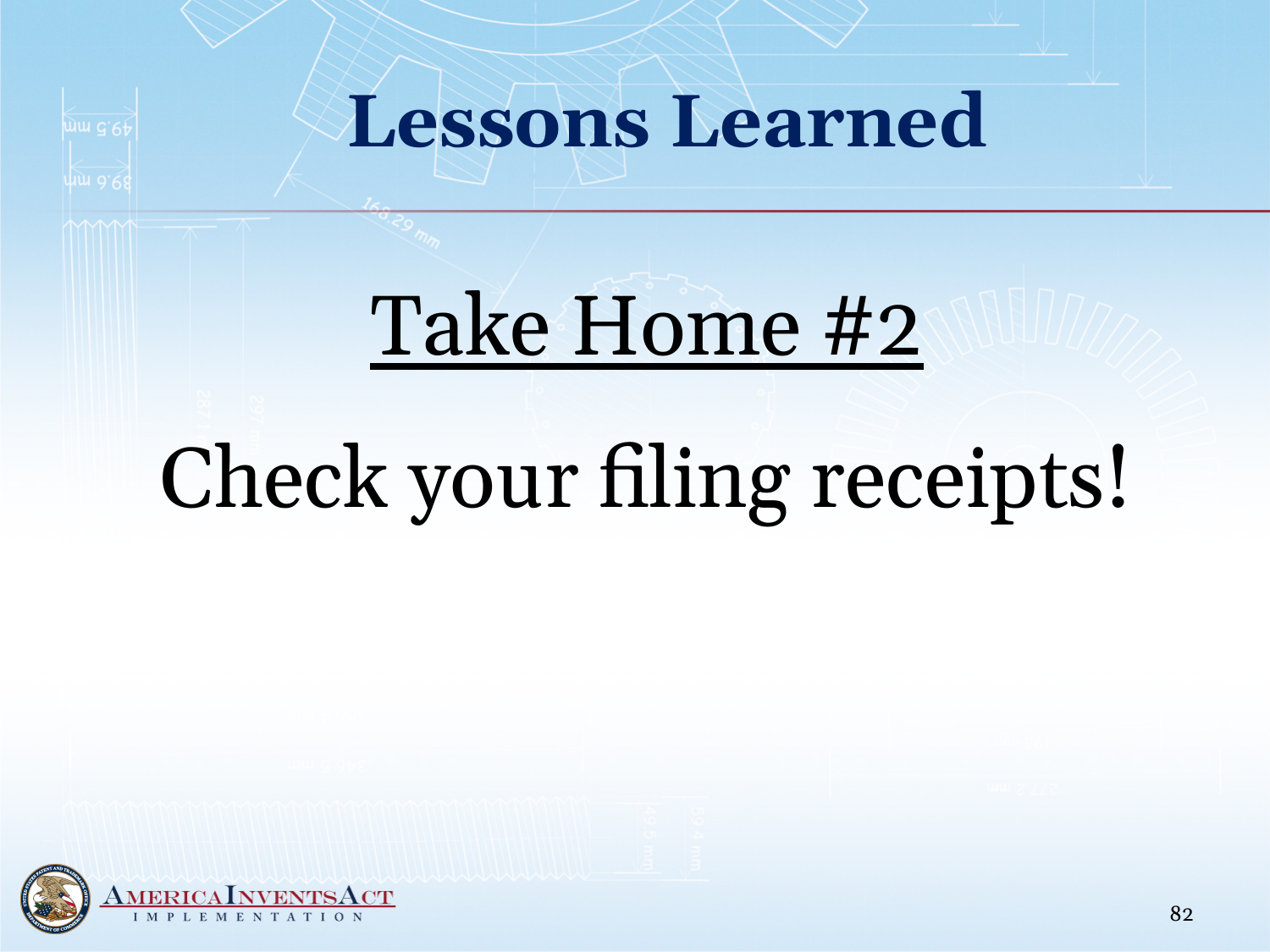

# Lessons Learned
Take Home #2

Check your filing receipts!

82